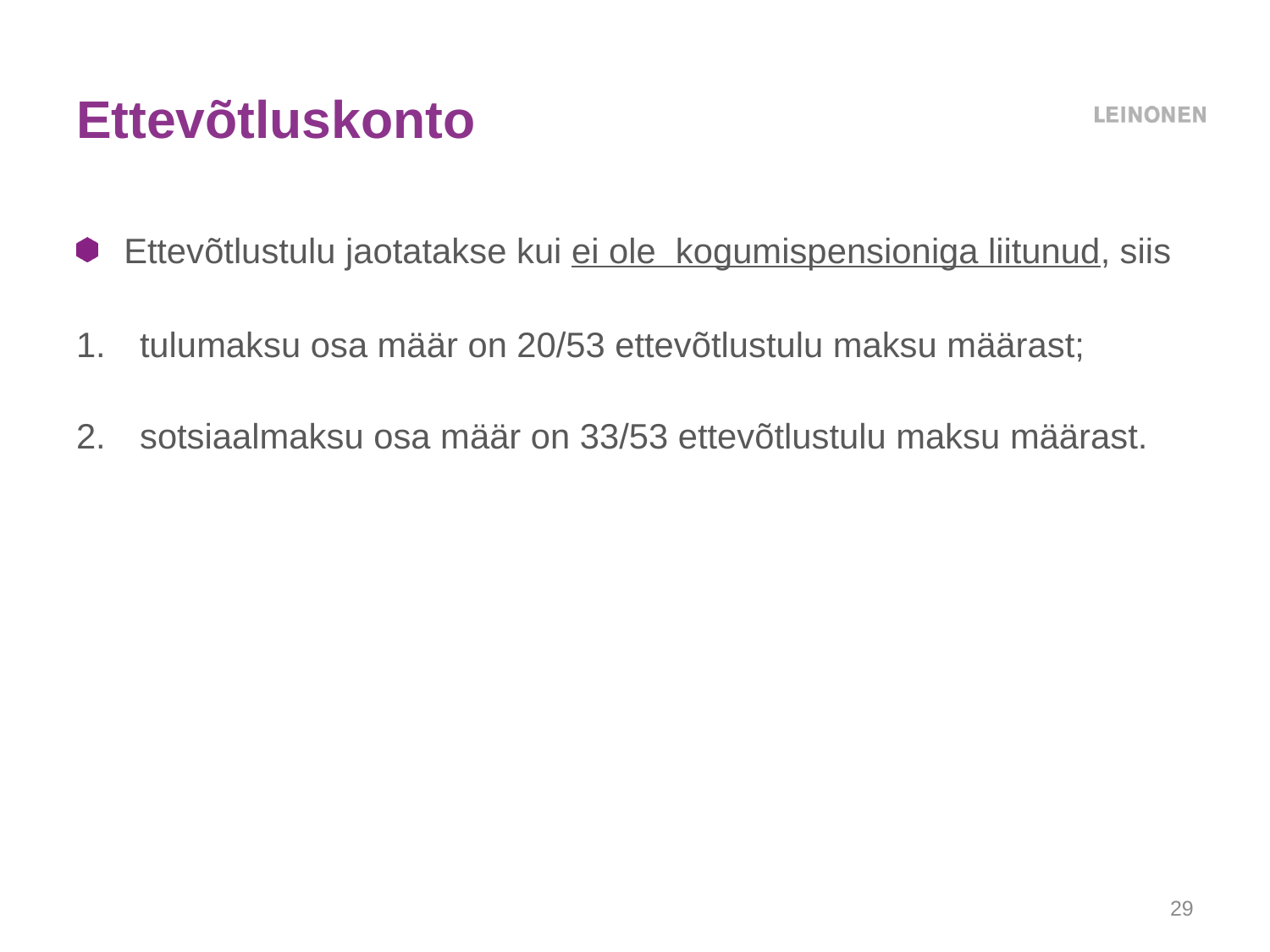

# Ettevõtluskonto
Ettevõtlustulu jaotatakse kui ei ole  kogumispensioniga liitunud, siis

tulumaksu osa määr on 20/53 ettevõtlustulu maksu määrast;
sotsiaalmaksu osa määr on 33/53 ettevõtlustulu maksu määrast.
29